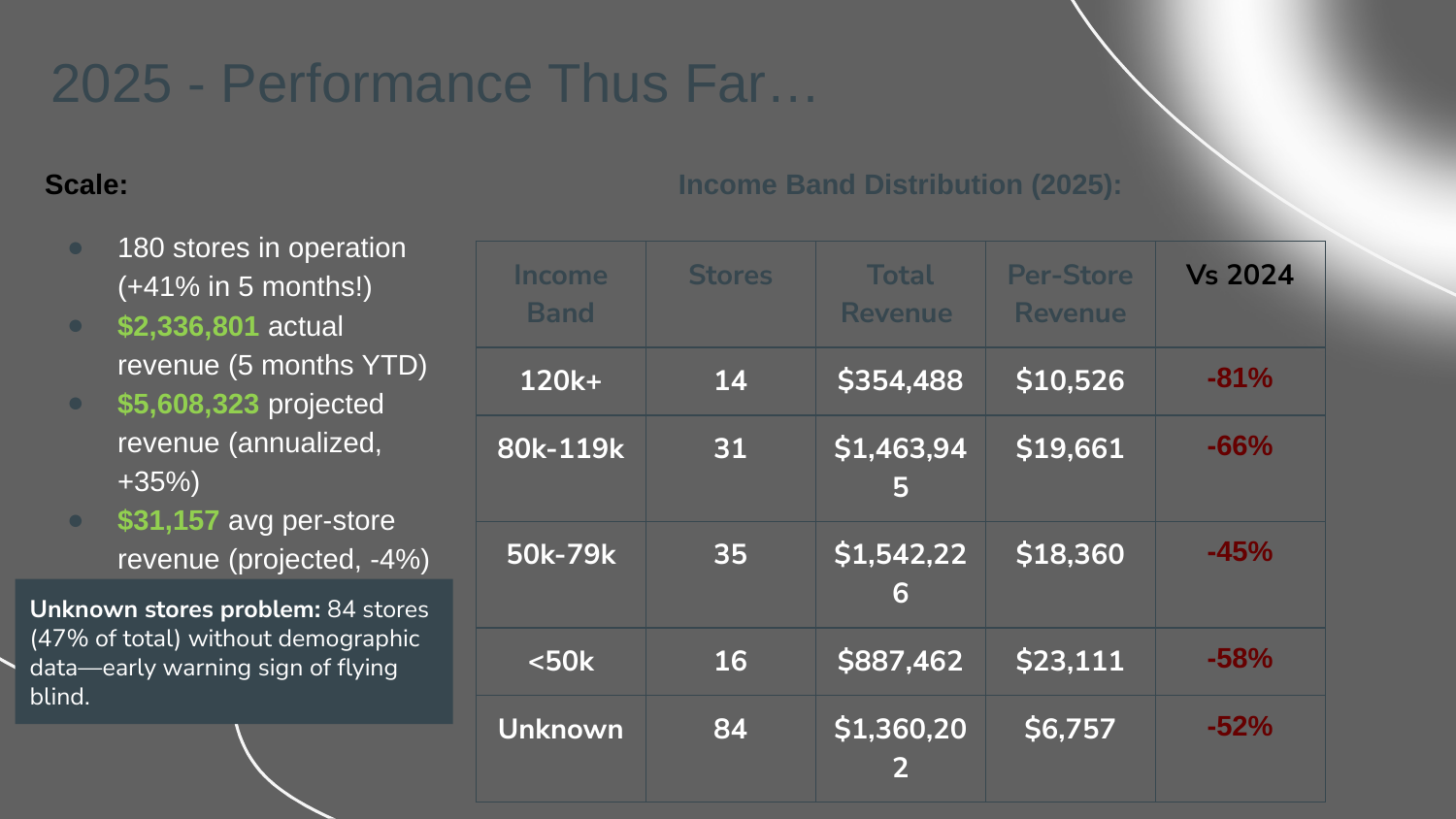

2025 - Performance Thus Far…
Income Band Distribution (2025):

Scale:
180 stores in operation (+41% in 5 months!)
$2,336,801 actual revenue (5 months YTD)
$5,608,323 projected revenue (annualized, +35%)
$31,157 avg per-store revenue (projected, -4%)

| Income Band | Stores | Total Revenue | Per-Store Revenue | Vs 2024 |
| --- | --- | --- | --- | --- |
| 120k+ | 14 | $354,488 | $10,526 | -81% |
| 80k-119k | 31 | $1,463,945 | $19,661 | -66% |
| 50k-79k | 35 | $1,542,226 | $18,360 | -45% |
| <50k | 16 | $887,462 | $23,111 | -58% |
| Unknown | 84 | $1,360,202 | $6,757 | -52% |
Unknown stores problem: 84 stores (47% of total) without demographic data—early warning sign of flying blind.